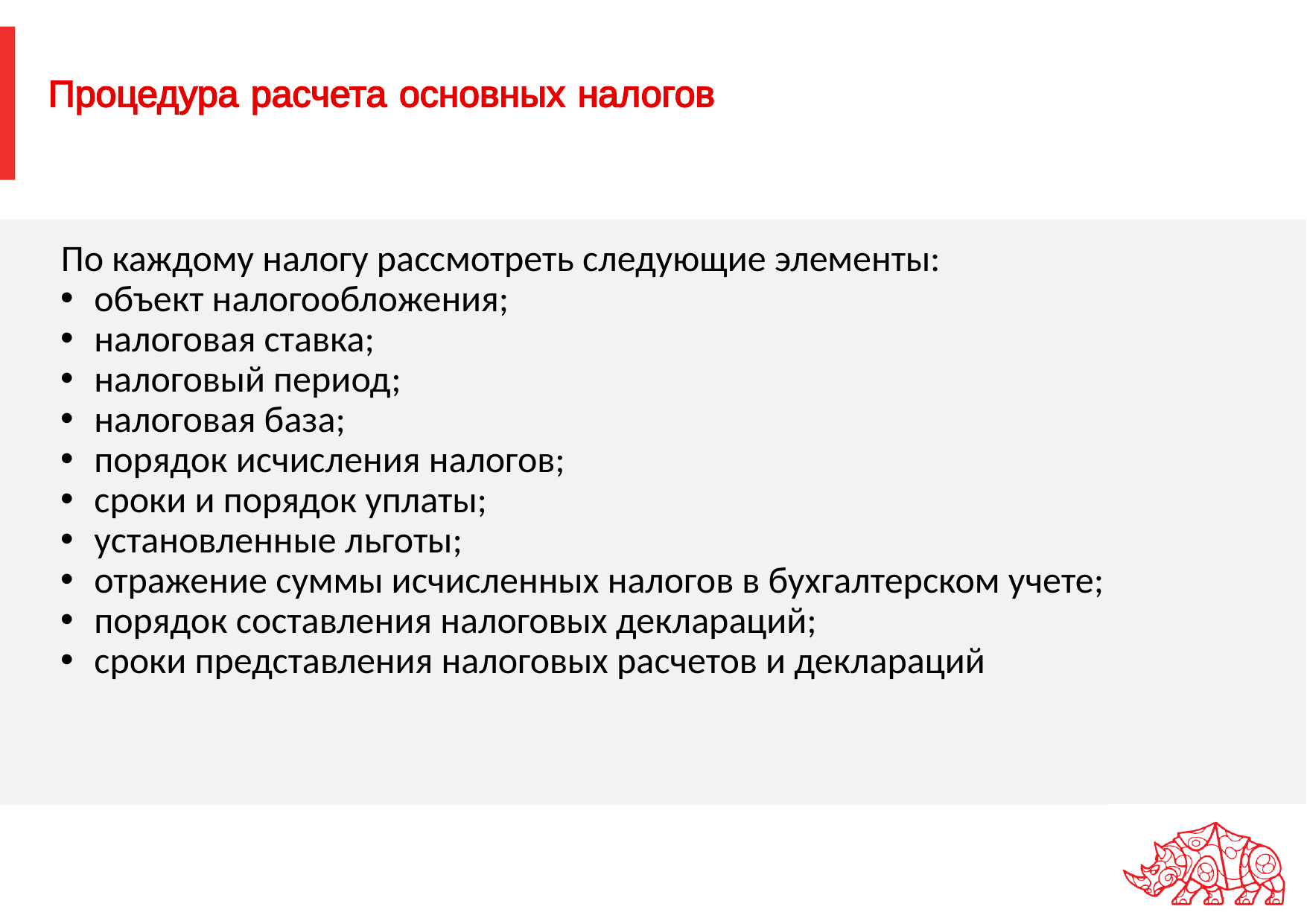

# Процедура расчета основных налогов
По каждому налогу рассмотреть следующие элементы:
объект налогообложения;
налоговая ставка;
налоговый период;
налоговая база;
порядок исчисления налогов;
сроки и порядок уплаты;
установленные льготы;
отражение суммы исчисленных налогов в бухгалтерском учете;
порядок составления налоговых деклараций;
сроки представления налоговых расчетов и деклараций